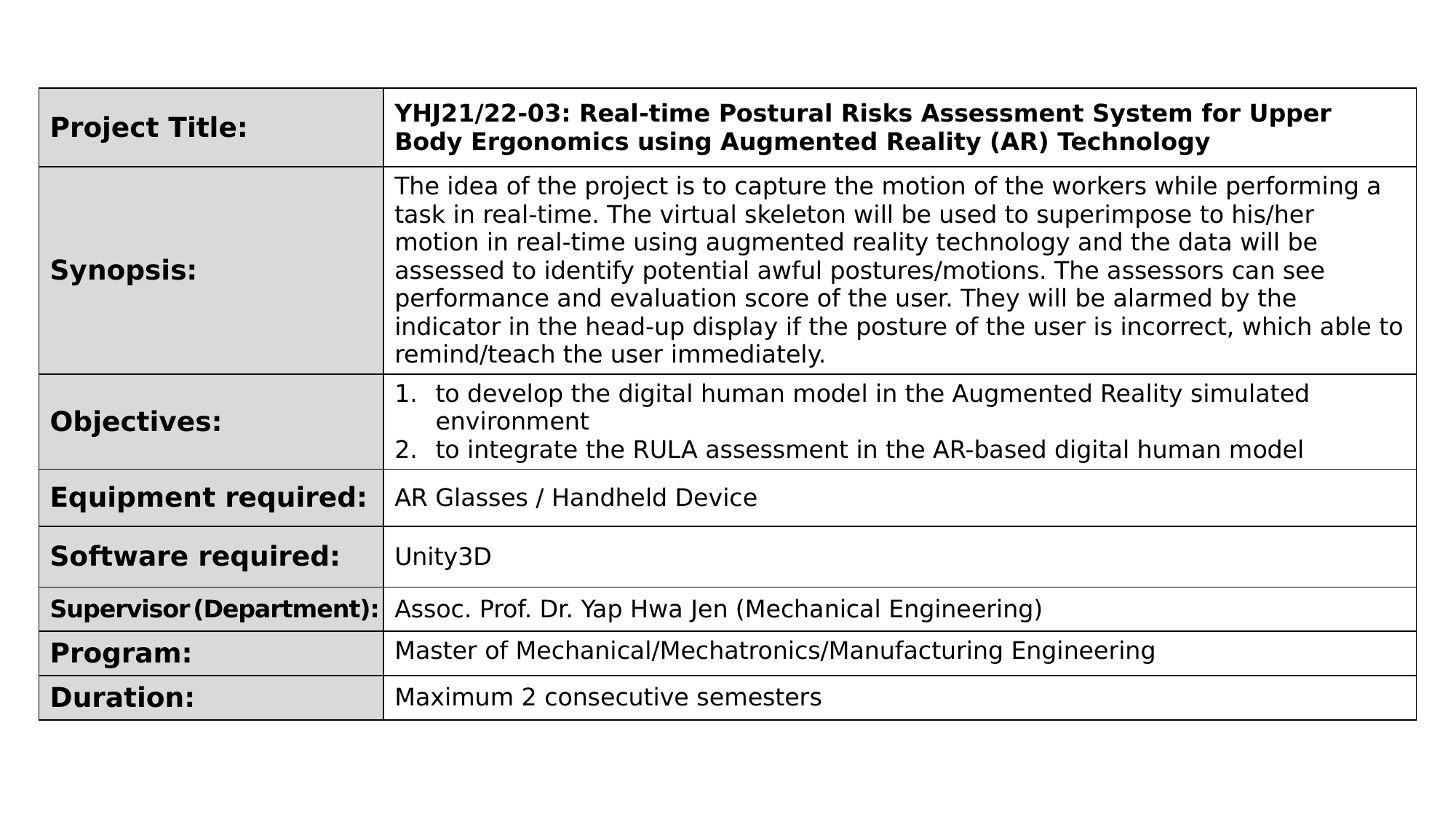

| Project Title: | YHJ21/22-03: Real-time Postural Risks Assessment System for Upper Body Ergonomics using Augmented Reality (AR) Technology |
| --- | --- |
| Synopsis: | The idea of the project is to capture the motion of the workers while performing a task in real-time. The virtual skeleton will be used to superimpose to his/her motion in real-time using augmented reality technology and the data will be assessed to identify potential awful postures/motions. The assessors can see performance and evaluation score of the user. They will be alarmed by the indicator in the head-up display if the posture of the user is incorrect, which able to remind/teach the user immediately. |
| Objectives: | to develop the digital human model in the Augmented Reality simulated environment to integrate the RULA assessment in the AR-based digital human model |
| Equipment required: | AR Glasses / Handheld Device |
| Software required: | Unity3D |
| Supervisor (Department): | Assoc. Prof. Dr. Yap Hwa Jen (Mechanical Engineering) |
| Program: | Master of Mechanical/Mechatronics/Manufacturing Engineering |
| Duration: | Maximum 2 consecutive semesters |